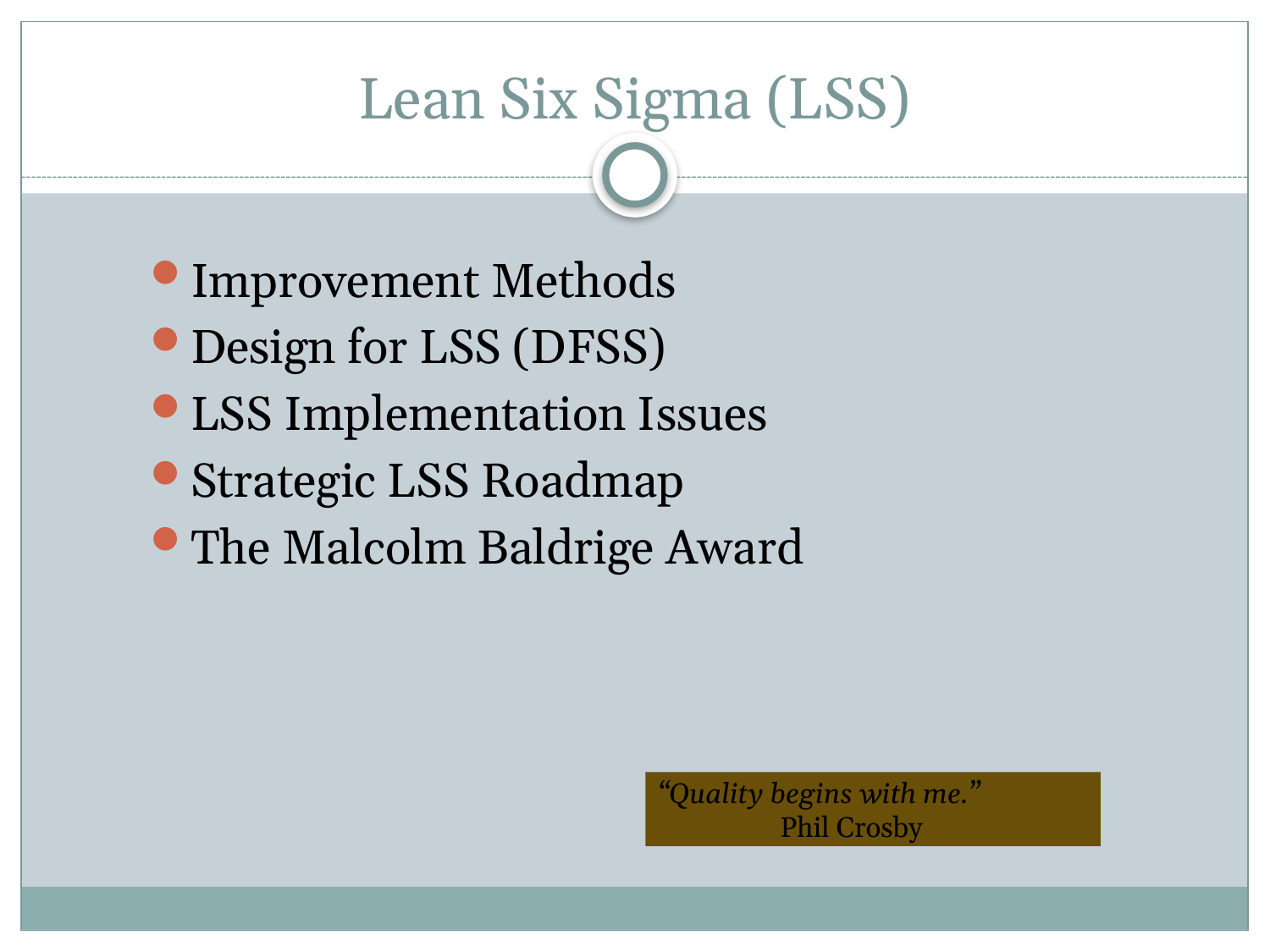

# Lean Six Sigma (LSS)
Improvement Methods
Design for LSS (DFSS)
LSS Implementation Issues
Strategic LSS Roadmap
The Malcolm Baldrige Award

“Quality begins with me.”
                  Phil Crosby